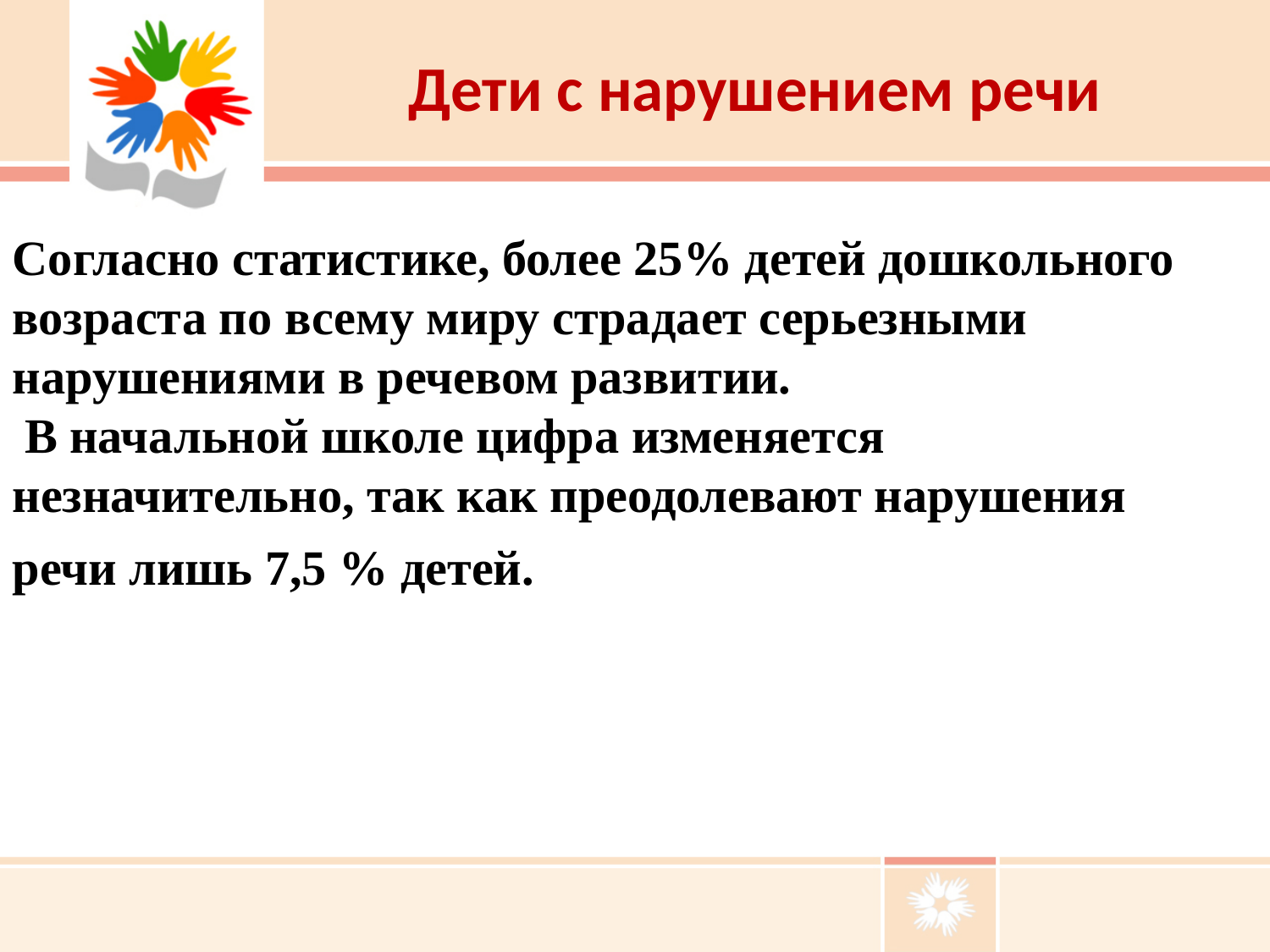

# Дети с нарушением речи

Согласно статистике, более 25% детей дошкольного возраста по всему миру страдает серьезными нарушениями в речевом развитии.
 В начальной школе цифра изменяется незначительно, так как преодолевают нарушения речи лишь 7,5 % детей.